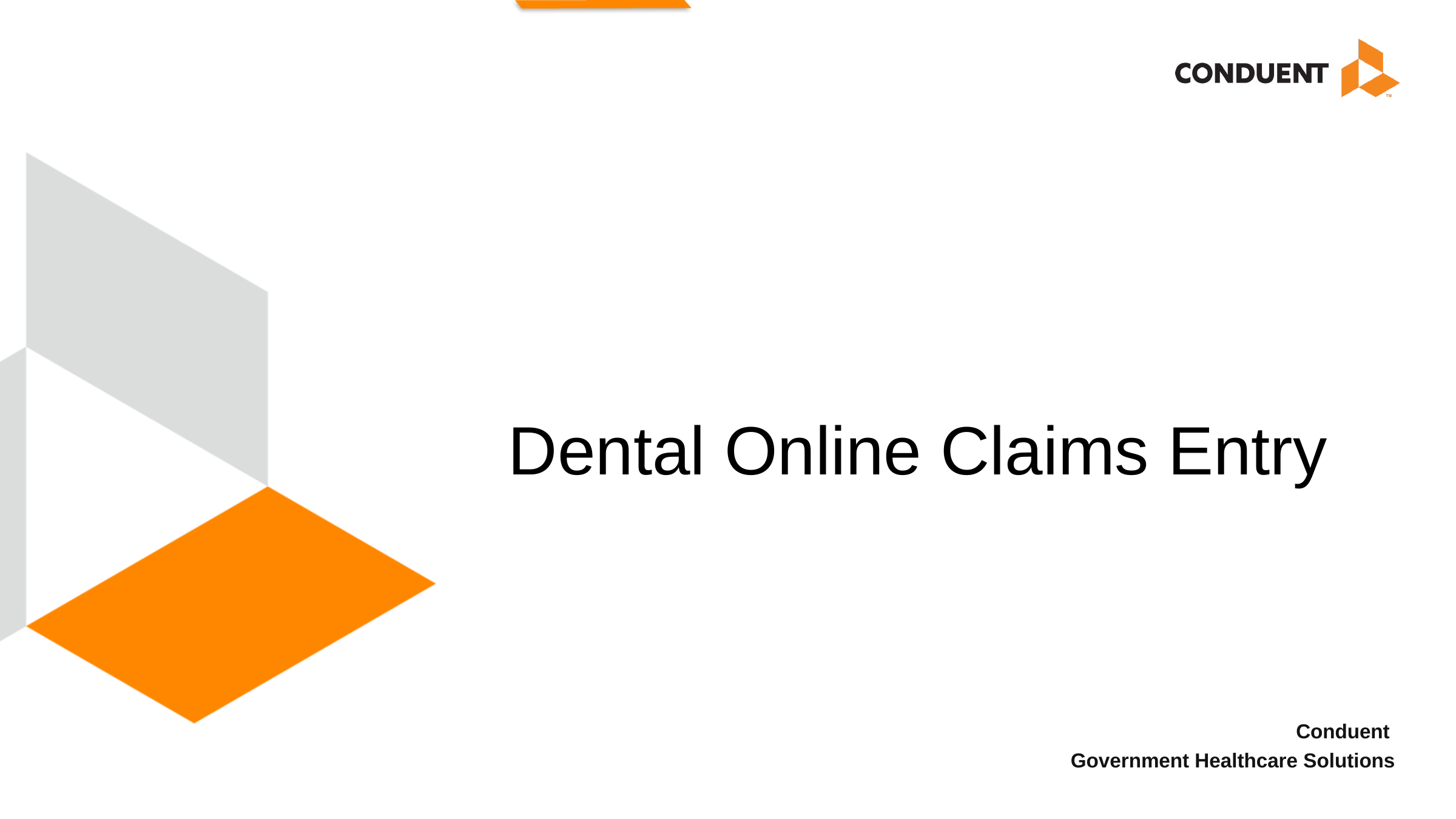

# Dental Online Claims Entry
Conduent
Government Healthcare Solutions